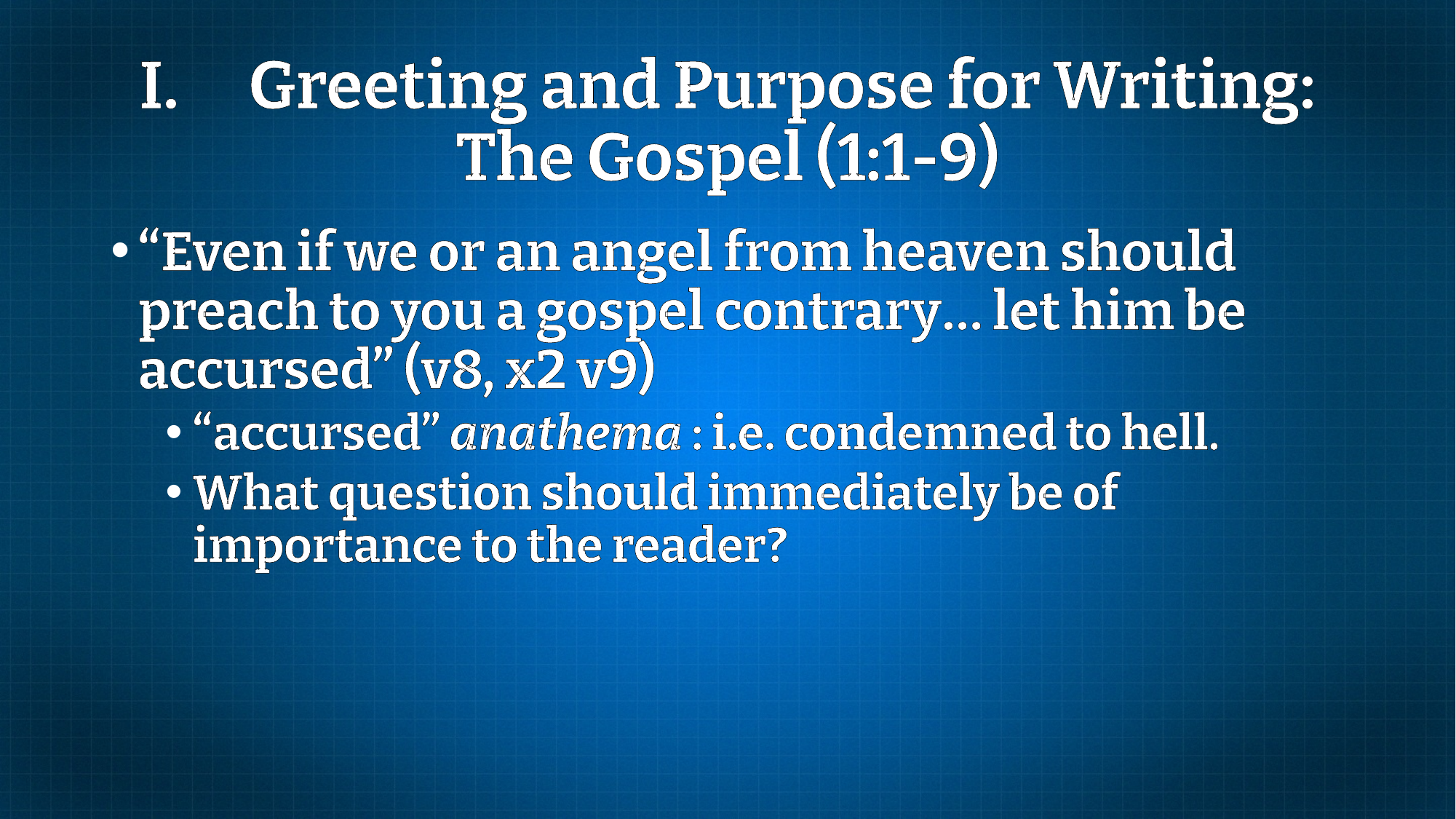

# I.	Greeting and Purpose for Writing: The Gospel (1:1-9)
“Even if we or an angel from heaven should preach to you a gospel contrary… let him be accursed” (v8, x2 v9)
“accursed” anathema : i.e. condemned to hell.
What question should immediately be of importance to the reader?